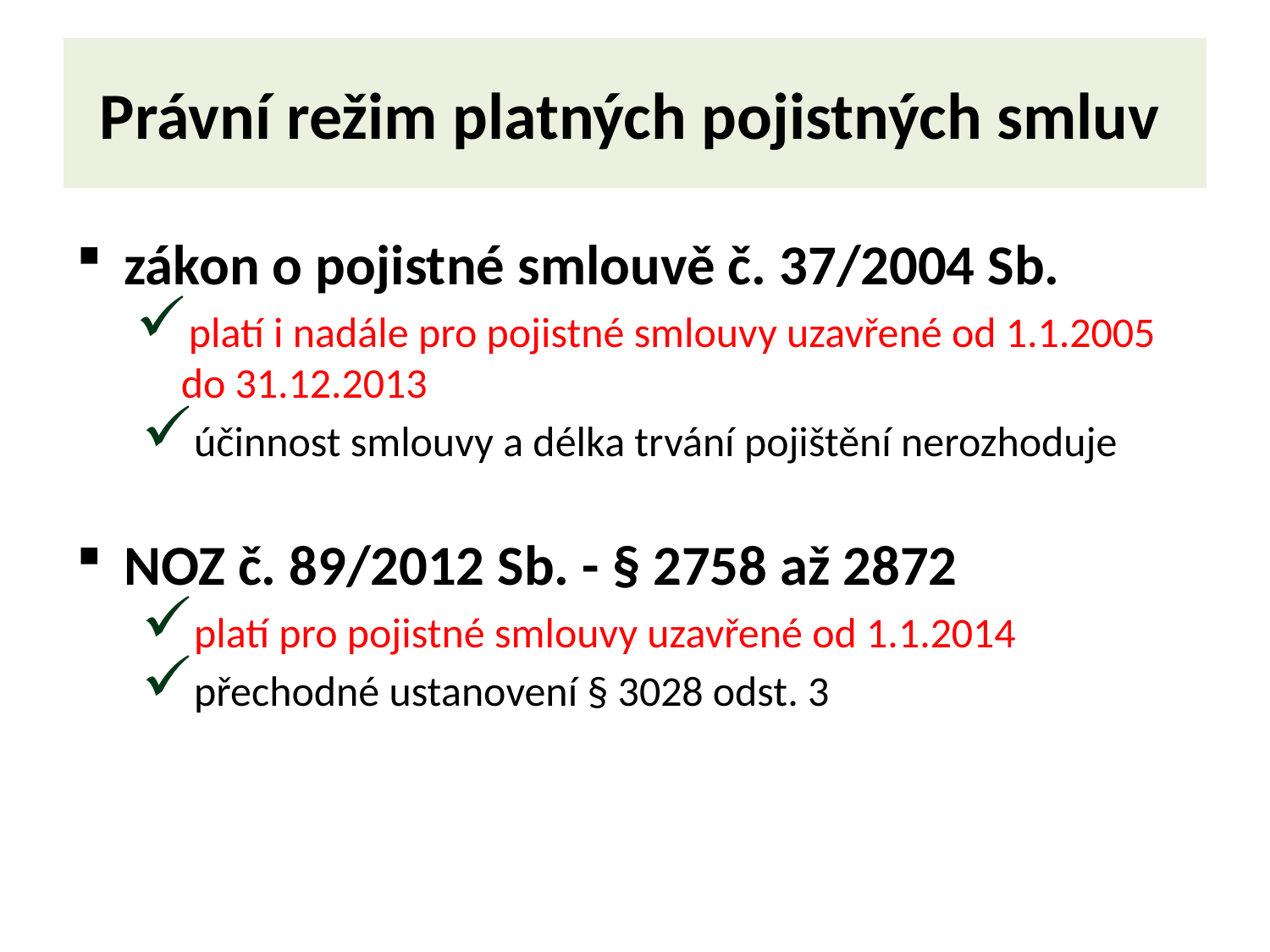

# Právní režim platných pojistných smluv
zákon o pojistné smlouvě č. 37/2004 Sb.
platí i nadále pro pojistné smlouvy uzavřené od 1.1.2005 do 31.12.2013
účinnost smlouvy a délka trvání pojištění nerozhoduje
NOZ č. 89/2012 Sb. - § 2758 až 2872
platí pro pojistné smlouvy uzavřené od 1.1.2014
přechodné ustanovení § 3028 odst. 3